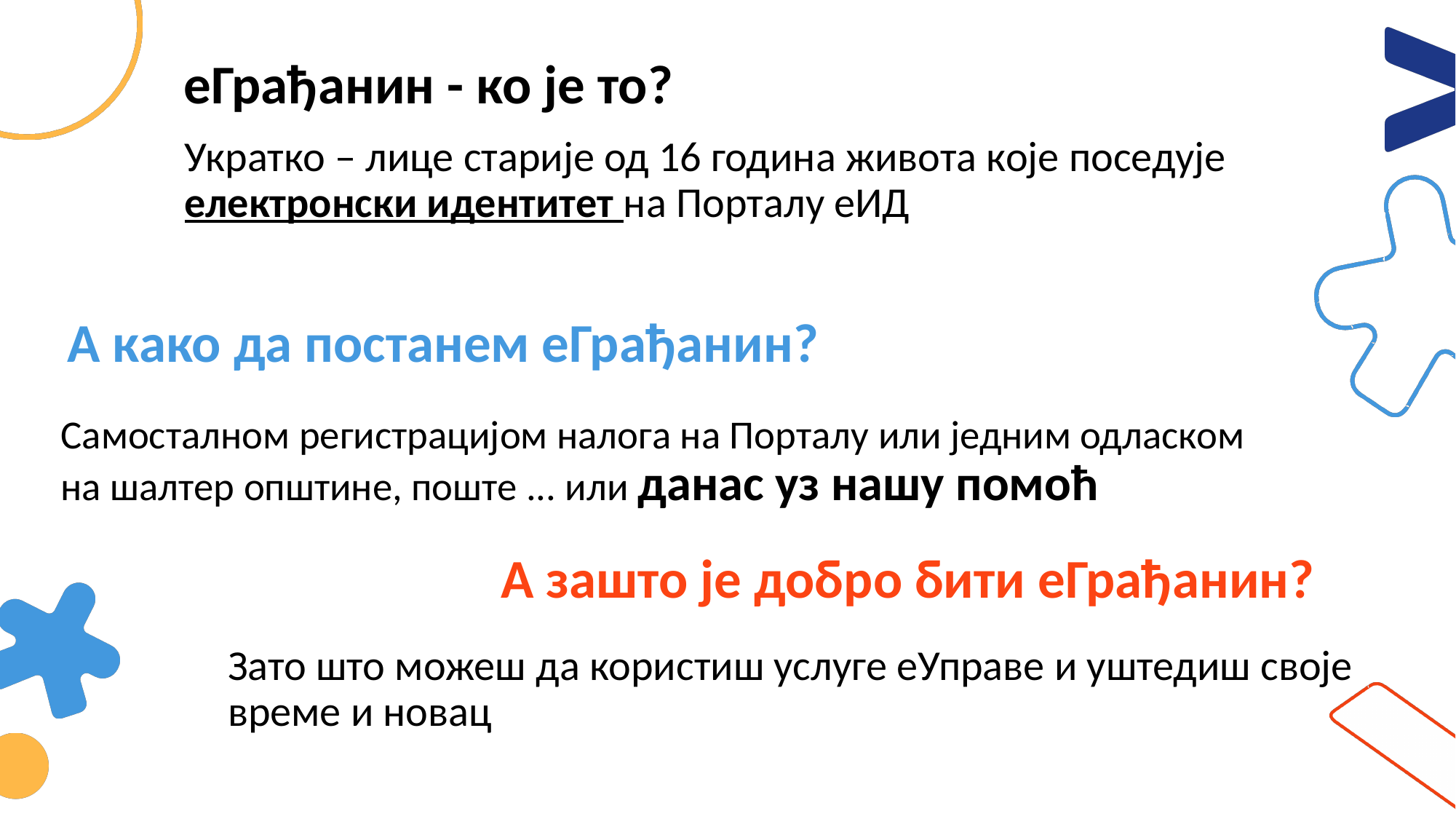

# еГрађанин - ко је то?
Укратко – лице старије од 16 година живота које поседује електронски идентитет на Порталу еИД
А како да постанем еГрађанин?
Самосталном регистрацијом налога на Порталу или једним одласком на шалтер општине, поште ... или данас уз нашу помоћ

А зашто је добро бити еГрађанин?
Зато што можеш да користиш услуге еУправе и уштедиш своје време и новац